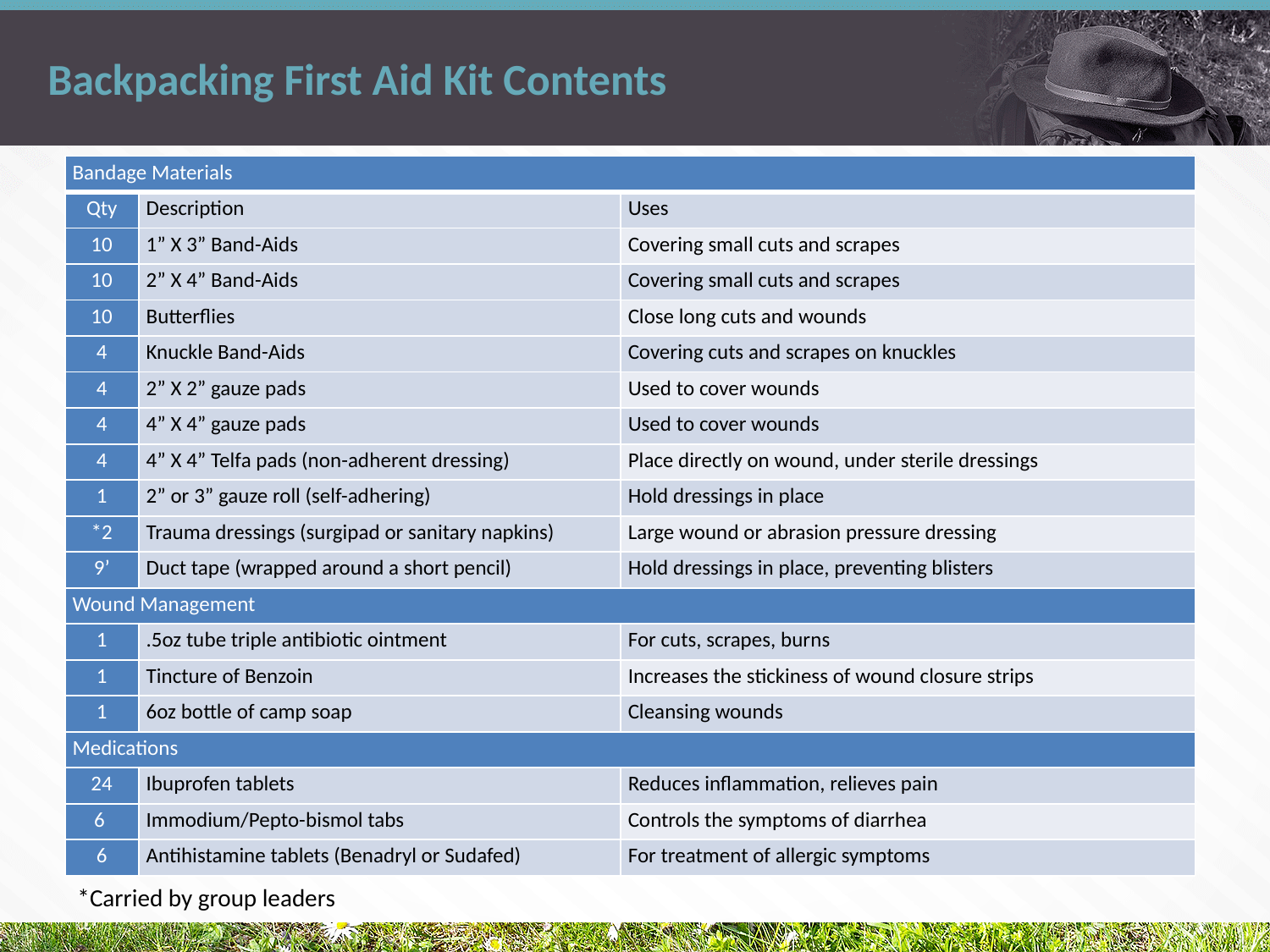

# Backpacking First Aid Kit Contents
| Bandage Materials |  |  |
| --- | --- | --- |
| Qty | Description | Uses |
| 10 | 1” X 3” Band-Aids | Covering small cuts and scrapes |
| 10 | 2” X 4” Band-Aids | Covering small cuts and scrapes |
| 10 | Butterflies | Close long cuts and wounds |
| 4 | Knuckle Band-Aids | Covering cuts and scrapes on knuckles |
| 4 | 2” X 2” gauze pads | Used to cover wounds |
| 4 | 4” X 4” gauze pads | Used to cover wounds |
| 4 | 4” X 4” Telfa pads (non-adherent dressing) | Place directly on wound, under sterile dressings |
| 1 | 2” or 3” gauze roll (self-adhering) | Hold dressings in place |
| \*2 | Trauma dressings (surgipad or sanitary napkins) | Large wound or abrasion pressure dressing |
| 9’ | Duct tape (wrapped around a short pencil) | Hold dressings in place, preventing blisters |
| Wound Management |  |  |
| 1 | .5oz tube triple antibiotic ointment | For cuts, scrapes, burns |
| 1 | Tincture of Benzoin | Increases the stickiness of wound closure strips |
| 1 | 6oz bottle of camp soap | Cleansing wounds |
| Medications |  |  |
| 24 | Ibuprofen tablets | Reduces inflammation, relieves pain |
| 6 | Immodium/Pepto-bismol tabs | Controls the symptoms of diarrhea |
| 6 | Antihistamine tablets (Benadryl or Sudafed) | For treatment of allergic symptoms |
*Carried by group leaders